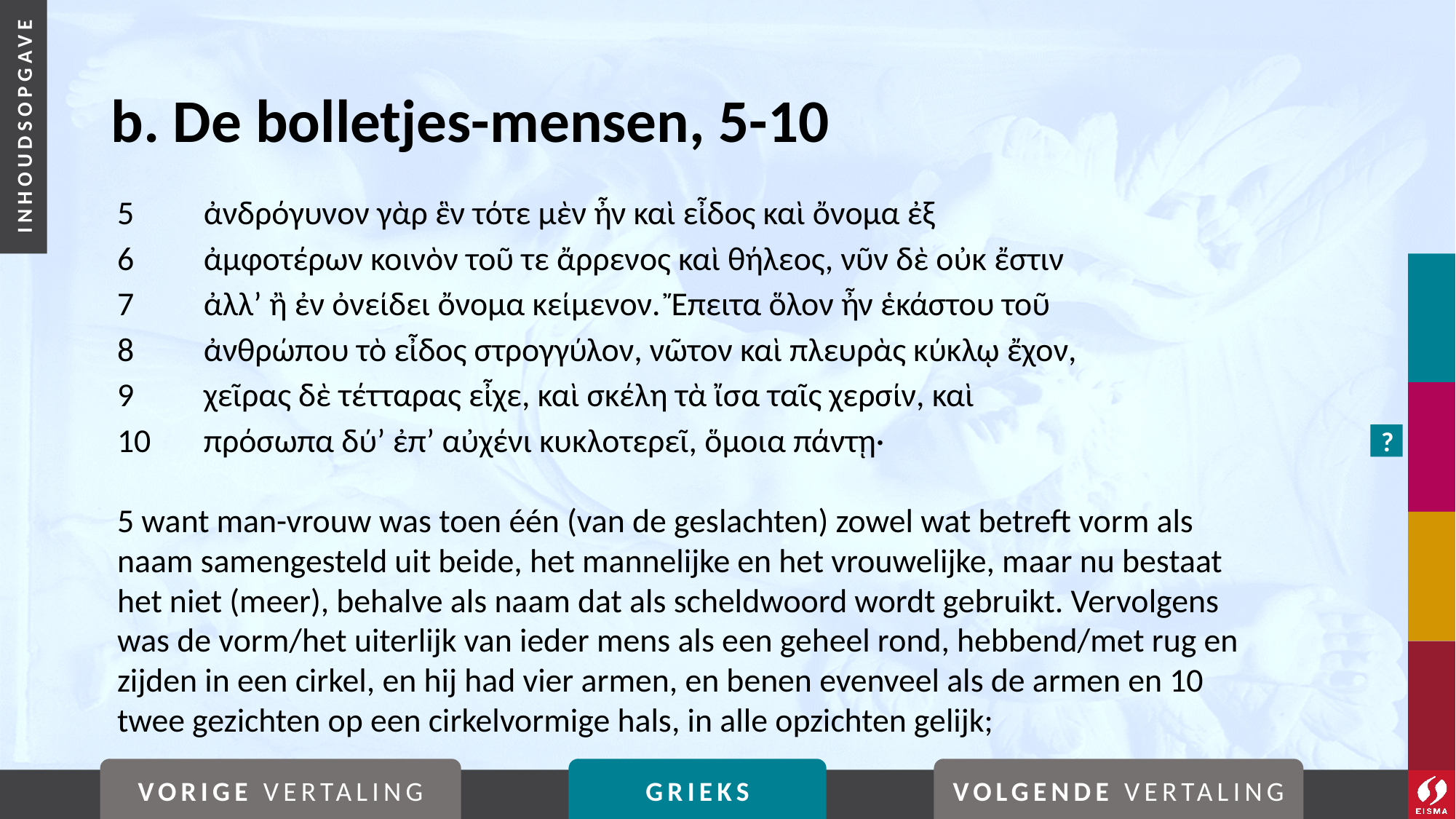

b. De bolletjes-mensen, 5-10
5	ἀνδρόγυνον γὰρ ἓν τότε μὲν ἦν καὶ εἶδος καὶ ὄνομα ἐξ
6	ἀμφοτέρων κοινὸν τοῦ τε ἄρρενος καὶ θήλεος, νῦν δὲ οὐκ ἔστιν
7	ἀλλ’ ἢ ἐν ὀνείδει ὄνομα κείμενον. Ἔπειτα ὅλον ἦν ἑκάστου τοῦ
8	ἀνθρώπου τὸ εἶδος στρογγύλον, νῶτον καὶ πλευρὰς κύκλῳ ἔχον,
9	χεῖρας δὲ τέτταρας εἶχε, καὶ σκέλη τὰ ἴσα ταῖς χερσίν, καὶ
10	πρόσωπα δύ’ ἐπ’ αὐχένι κυκλοτερεῖ, ὅμοια πάντῃ·

5 want man-vrouw was toen één (van de geslachten) zowel wat betreft vorm als naam samengesteld uit beide, het mannelijke en het vrouwelijke, maar nu bestaat het niet (meer), behalve als naam dat als scheldwoord wordt gebruikt. Vervolgens was de vorm/het uiterlijk van ieder mens als een geheel rond, hebbend/met rug en zijden in een cirkel, en hij had vier armen, en benen evenveel als de armen en 10 twee gezichten op een cirkelvormige hals, in alle opzichten gelijk;

?
VORIGE VERTALING
GRIEKS
VOLGENDE VERTALING